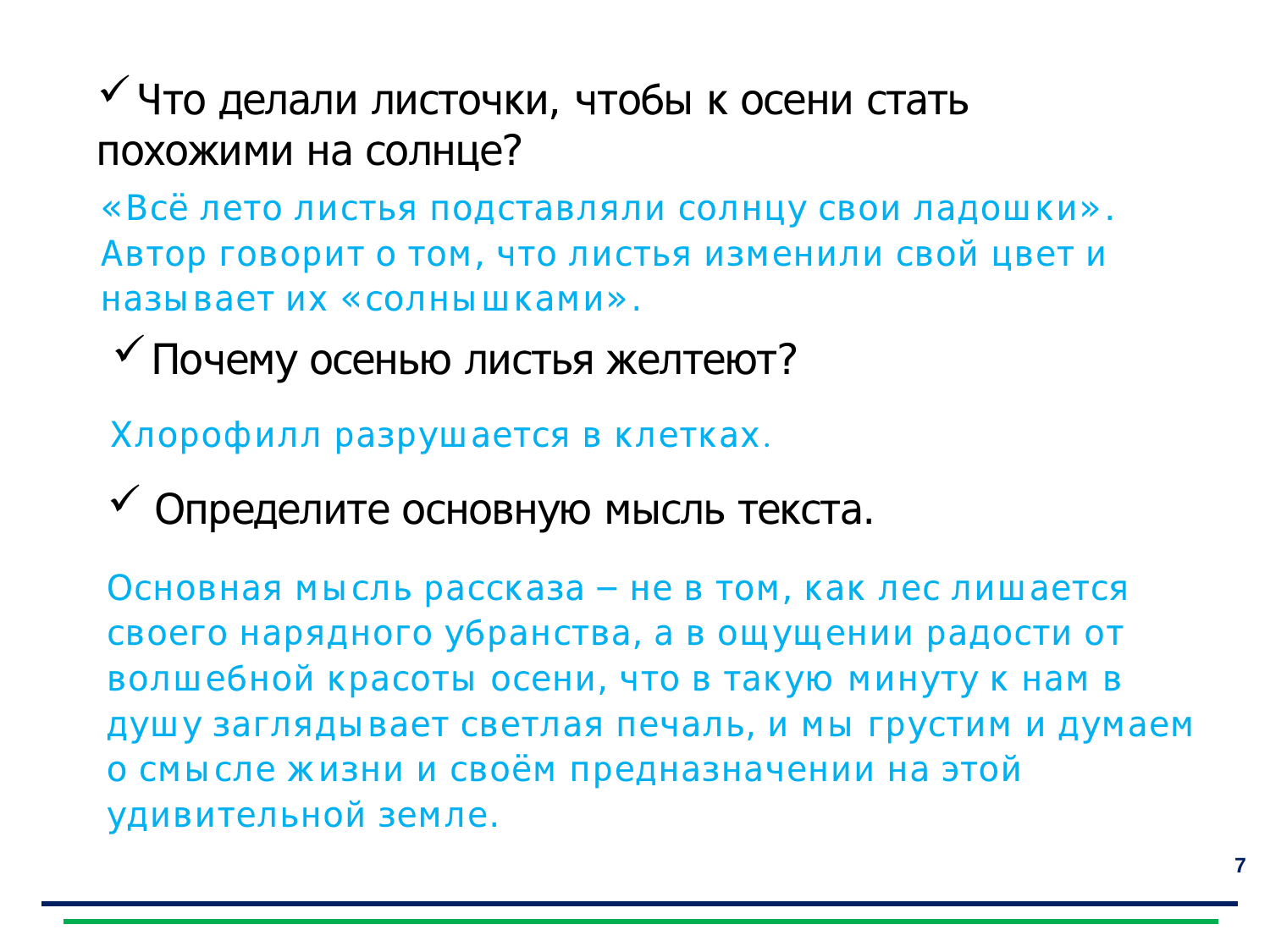

Что делали листочки, чтобы к осени стать
похожими на солнце?
«Всё лето листья подставляли солнцу свои ладошки». Автор говорит о том, что листья изменили свой цвет и называет их «солнышками».
Почему осенью листья желтеют?
Хлорофилл разрушается в клетках.
Определите основную мысль текста.
Основная мысль рассказа – не в том, как лес лишается своего нарядного убранства, а в ощущении радости от волшебной красоты осени, что в такую минуту к нам в душу заглядывает светлая печаль, и мы грустим и думаем о смысле жизни и своём предназначении на этой удивительной земле.
7